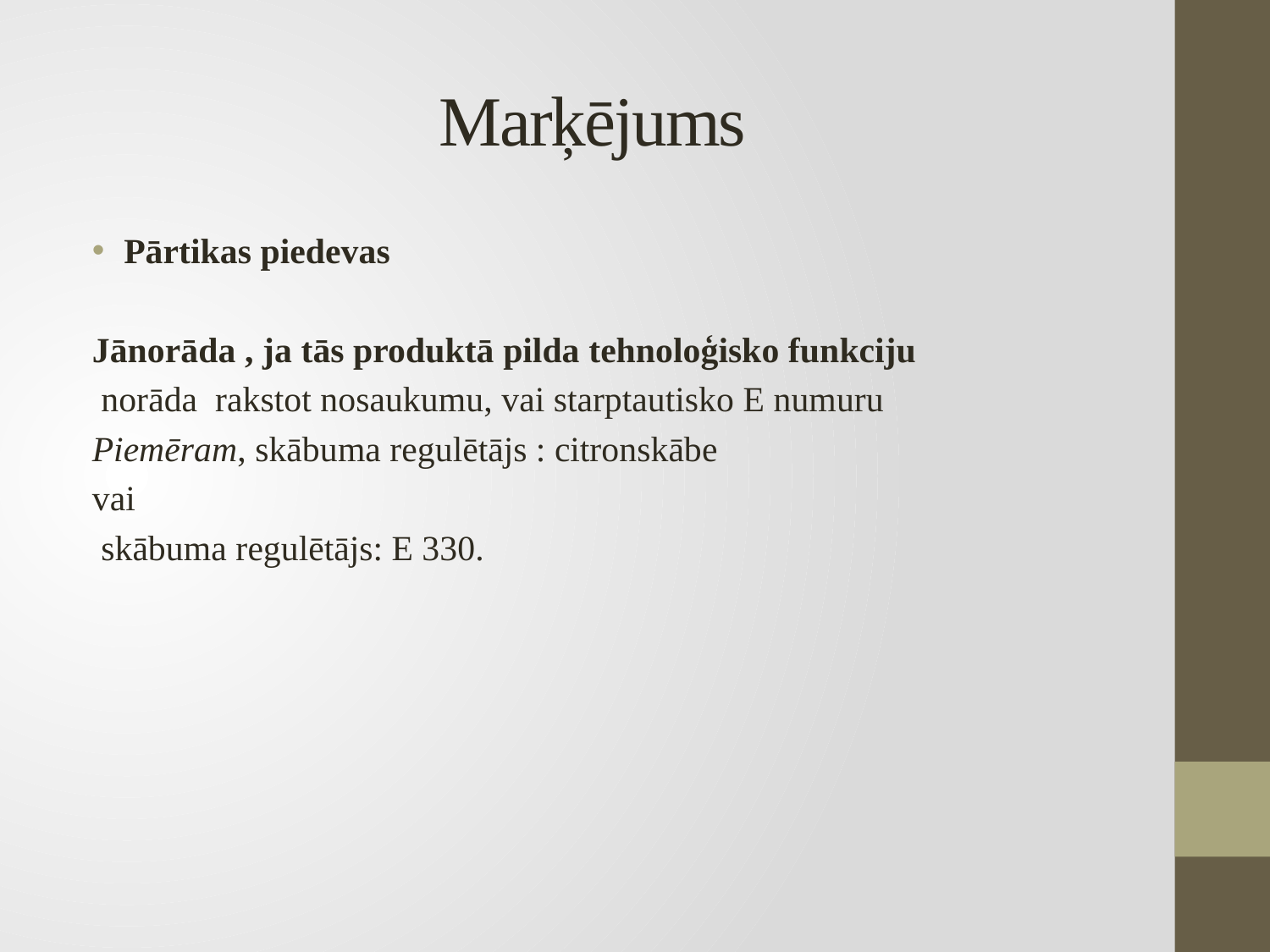

# Marķējums
Pārtikas piedevas

Jānorāda , ja tās produktā pilda tehnoloģisko funkciju
 norāda  rakstot nosaukumu, vai starptautisko E numuru
Piemēram, skābuma regulētājs : citronskābe
vai
 skābuma regulētājs: E 330.